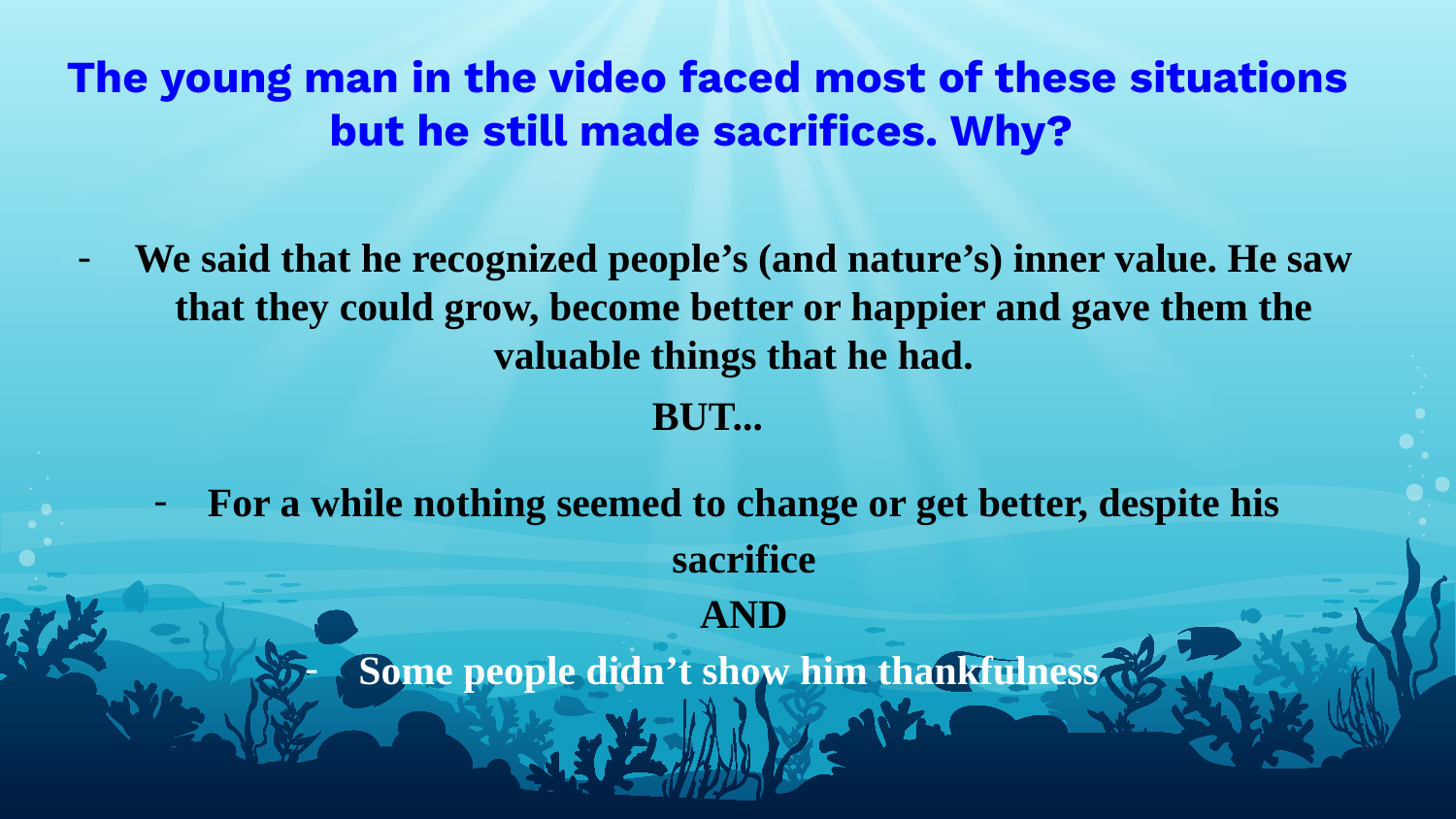

The young man in the video faced most of these situations but he still made sacrifices. Why?

We said that he recognized people’s (and nature’s) inner value. He saw that they could grow, become better or happier and gave them the valuable things that he had.
BUT...

For a while nothing seemed to change or get better, despite his sacrifice
AND
Some people didn’t show him thankfulness